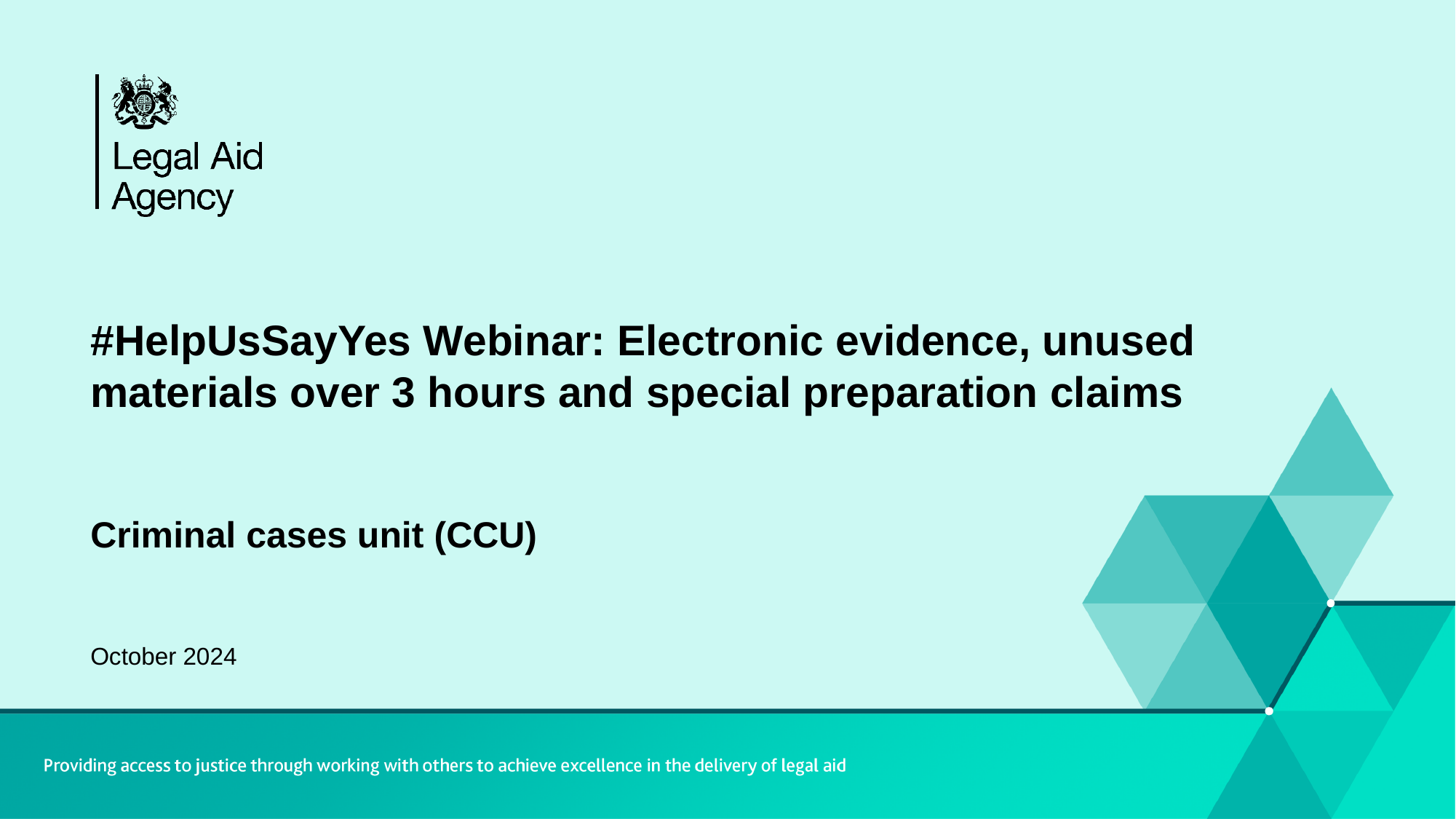

# #HelpUsSayYes Webinar: Electronic evidence, unused materials over 3 hours and special preparation claims
Criminal cases unit (CCU)
October 2024